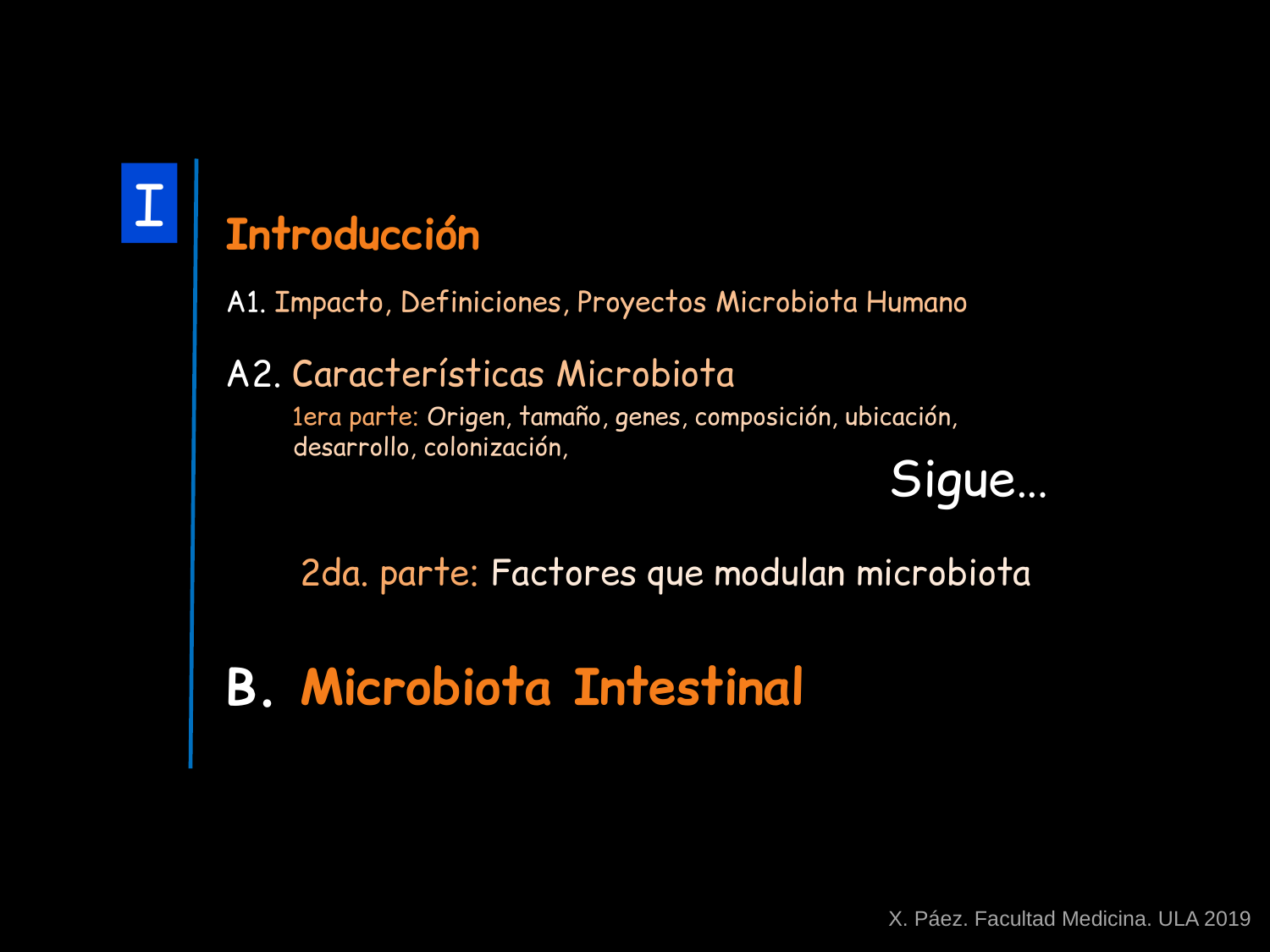

I
Introducción

A1. Impacto, Definiciones, Proyectos Microbiota Humano

A2. Características Microbiota
   1era parte: Origen, tamaño, genes, composición, ubicación,
    desarrollo, colonización,

          2da. parte: Factores que modulan microbiota

B. Microbiota Intestinal
Sigue…
X. Páez. Facultad Medicina. ULA 2019